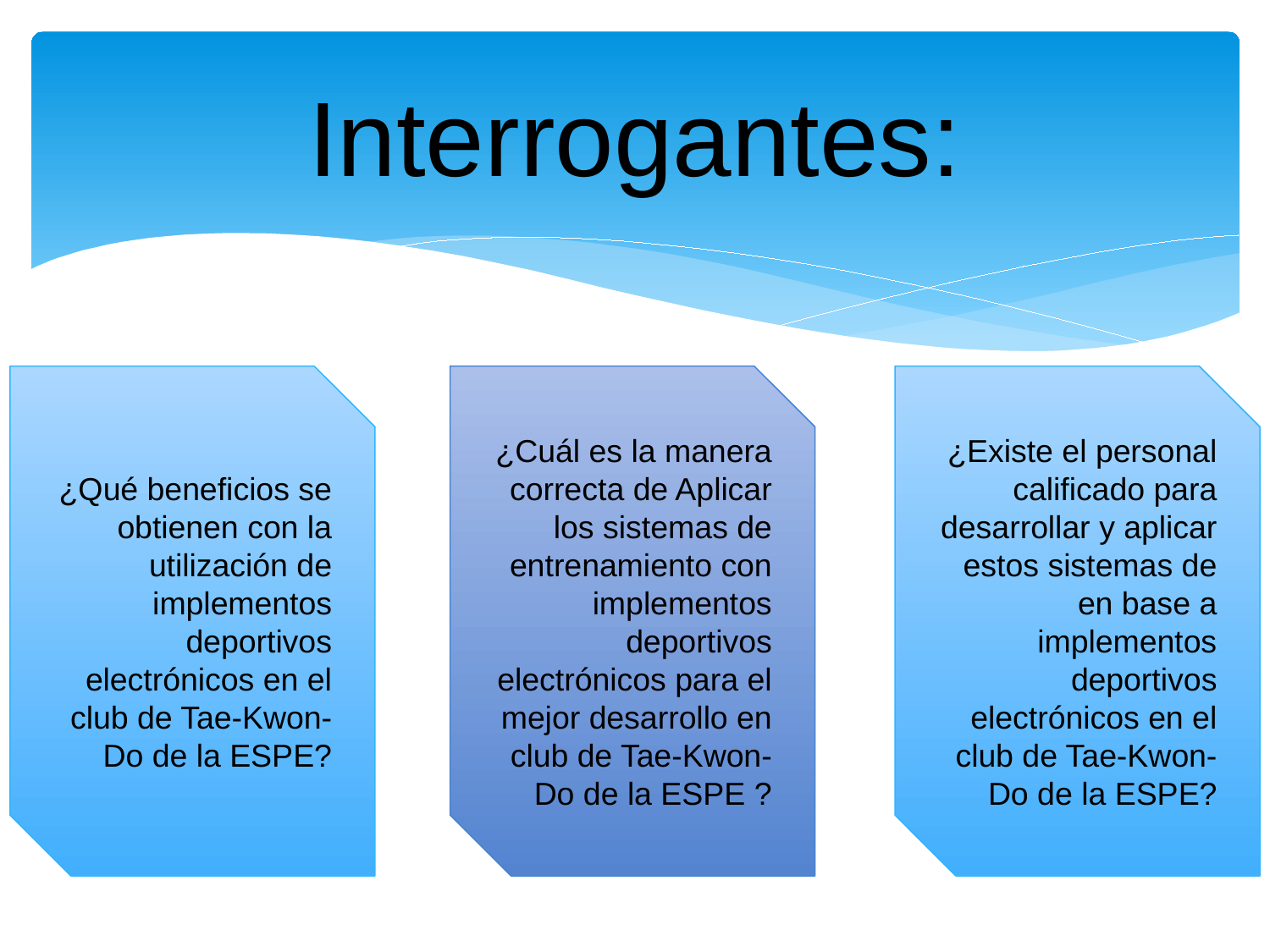

# Interrogantes:
¿Qué beneficios se obtienen con la utilización de implementos deportivos electrónicos en el club de Tae-Kwon-Do de la ESPE?
¿Cuál es la manera correcta de Aplicar los sistemas de entrenamiento con implementos deportivos electrónicos para el mejor desarrollo en club de Tae-Kwon-Do de la ESPE ?
¿Existe el personal calificado para desarrollar y aplicar estos sistemas de en base a implementos deportivos electrónicos en el club de Tae-Kwon-Do de la ESPE?